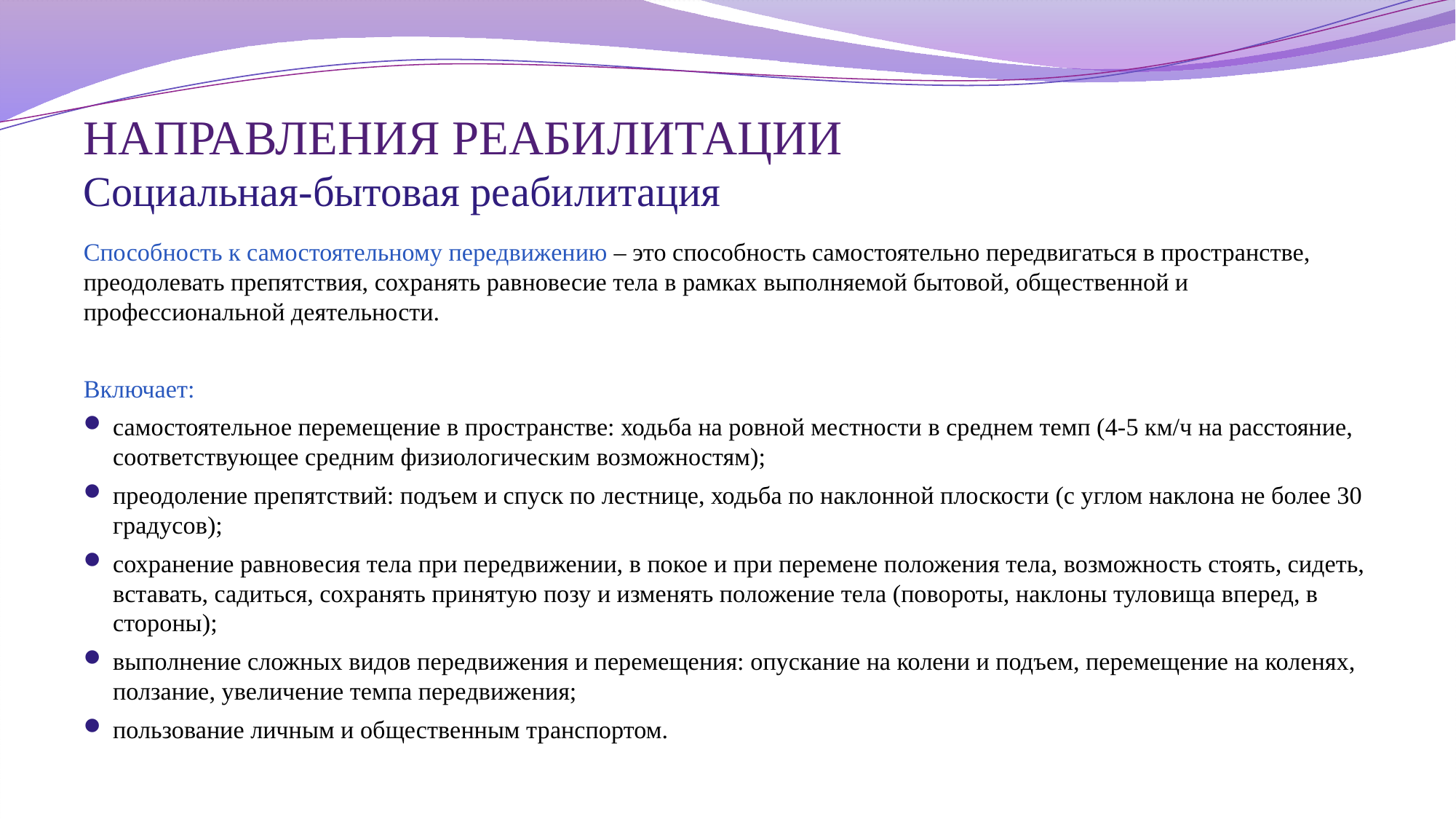

# НАПРАВЛЕНИЯ РЕАБИЛИТАЦИИ Социальная-бытовая реабилитация
Способность к самостоятельному передвижению – это способность самостоятельно передвигаться в пространстве, преодолевать препятствия, сохранять равновесие тела в рамках выполняемой бытовой, общественной и профессиональной деятельности.

Включает:
самостоятельное перемещение в пространстве: ходьба на ровной местности в среднем темп (4-5 км/ч на расстояние, соответствующее средним физиологическим возможностям);
преодоление препятствий: подъем и спуск по лестнице, ходьба по наклонной плоскости (с углом наклона не более 30 градусов);
сохранение равновесия тела при передвижении, в покое и при перемене положения тела, возможность стоять, сидеть, вставать, садиться, сохранять принятую позу и изменять положение тела (повороты, наклоны туловища вперед, в стороны);
выполнение сложных видов передвижения и перемещения: опускание на колени и подъем, перемещение на коленях, ползание, увеличение темпа передвижения;
пользование личным и общественным транспортом.